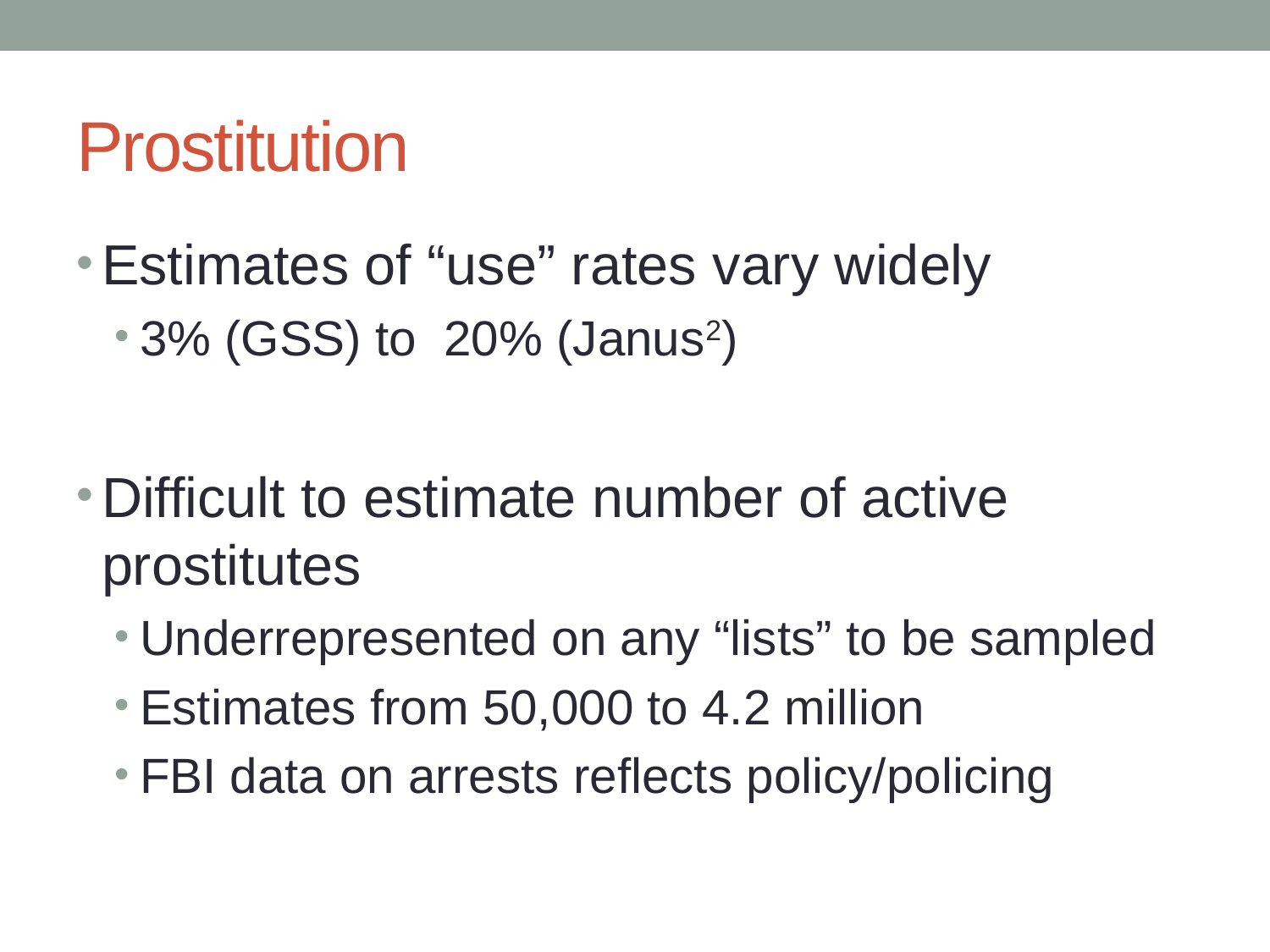

# Prostitution
Estimates of “use” rates vary widely
3% (GSS) to  20% (Janus2)

Difficult to estimate number of active prostitutes
Underrepresented on any “lists” to be sampled
Estimates from 50,000 to 4.2 million
FBI data on arrests reflects policy/policing